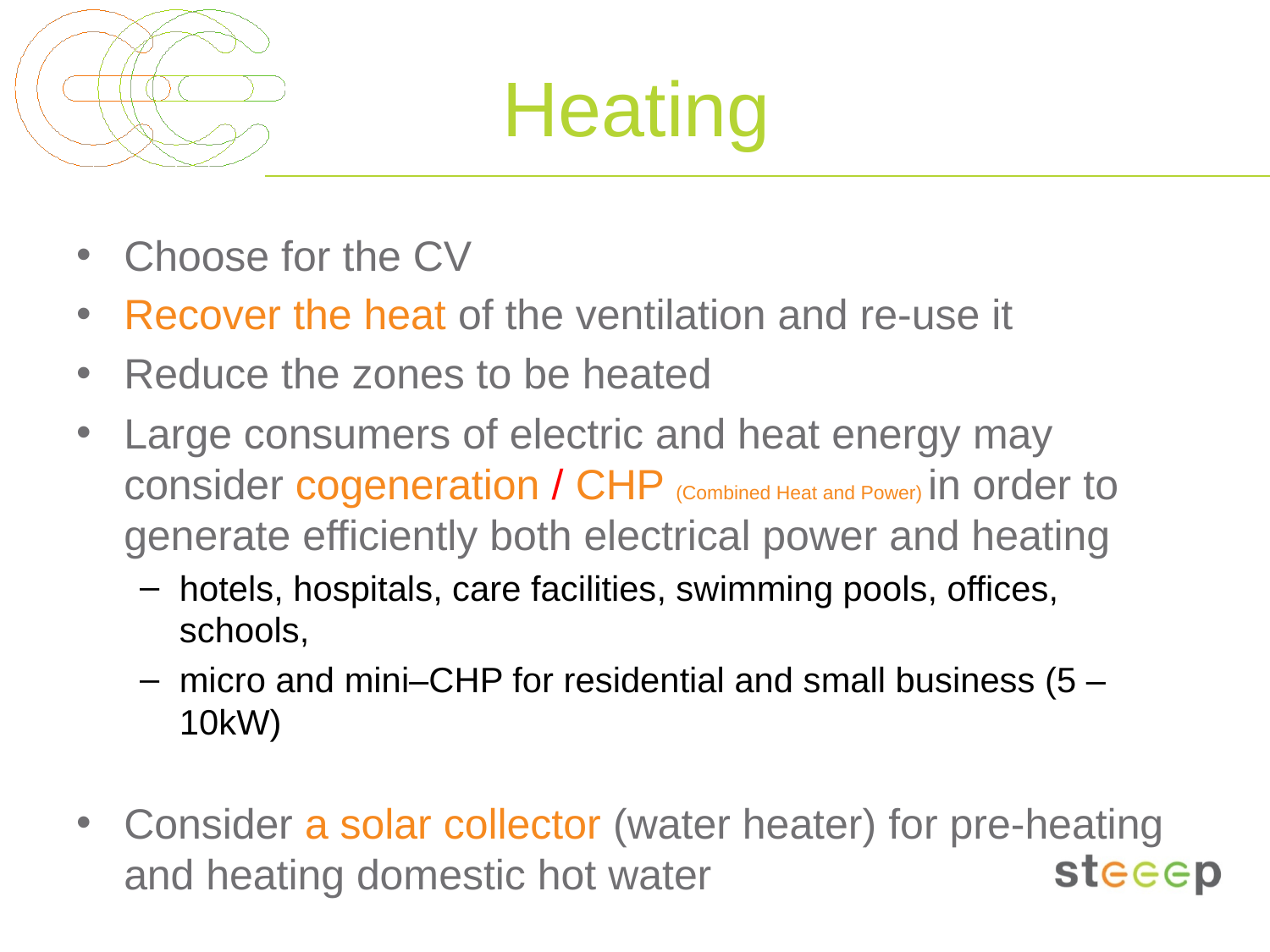

# Heating
Choose for the CV
Recover the heat of the ventilation and re-use it
Reduce the zones to be heated
Large consumers of electric and heat energy may consider cogeneration / CHP (Combined Heat and Power) in order to generate efficiently both electrical power and heating
hotels, hospitals, care facilities, swimming pools, offices, schools,
micro and mini–CHP for residential and small business (5 – 10kW)

Consider a solar collector (water heater) for pre-heating and heating domestic hot water